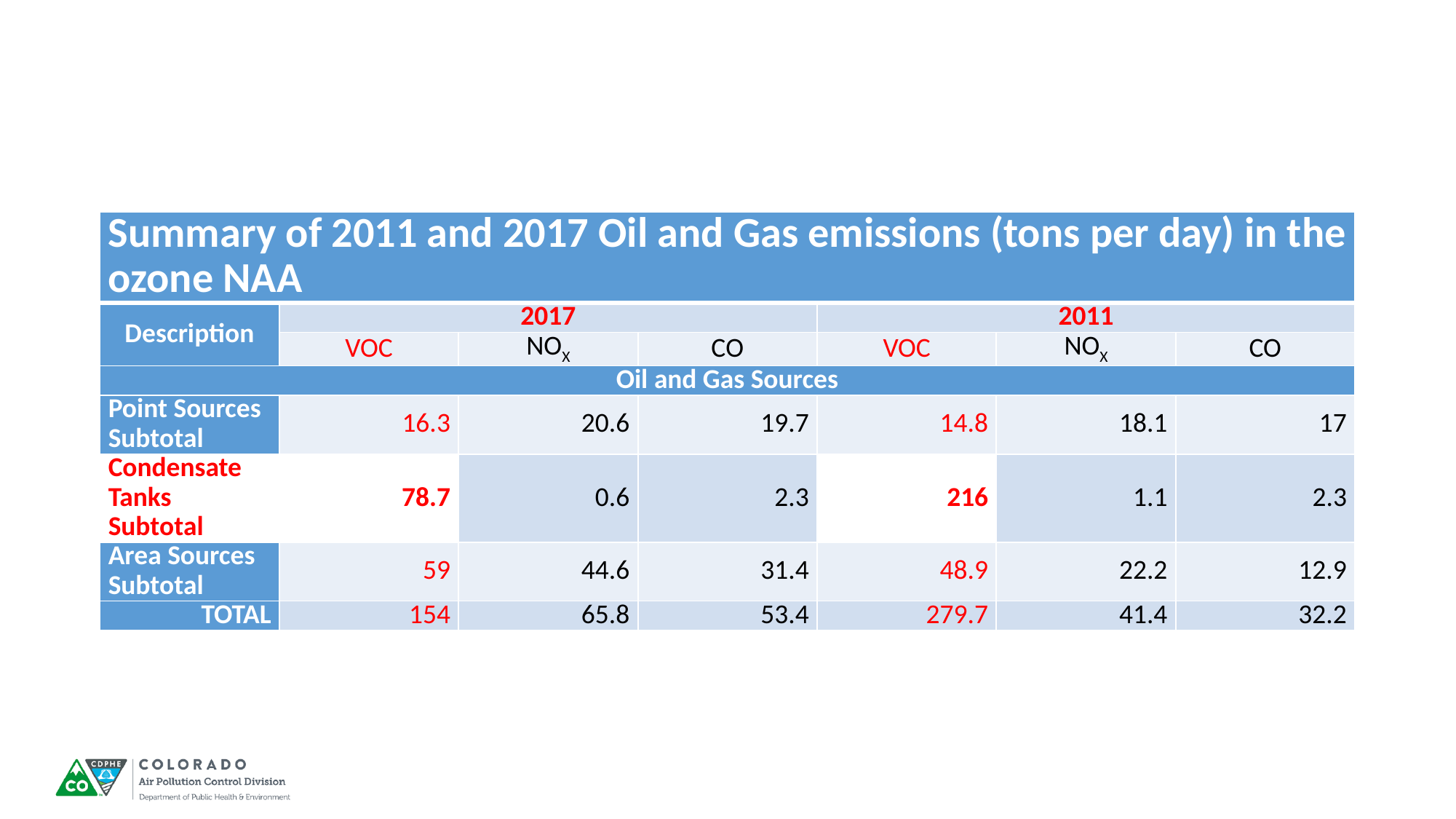

| Summary of 2011 and 2017 Oil and Gas emissions (tons per day) in the ozone NAA |  |  |  |  |  |  |
| --- | --- | --- | --- | --- | --- | --- |
| Description | 2017 |  |  | 2011 |  |  |
|  | VOC | NOX | CO | VOC | NOX | CO |
| Oil and Gas Sources |  |  |  |  |  |  |
| Point Sources Subtotal | 16.3 | 20.6 | 19.7 | 14.8 | 18.1 | 17 |
| Condensate Tanks Subtotal | 78.7 | 0.6 | 2.3 | 216 | 1.1 | 2.3 |
| Area Sources Subtotal | 59 | 44.6 | 31.4 | 48.9 | 22.2 | 12.9 |
| TOTAL | 154 | 65.8 | 53.4 | 279.7 | 41.4 | 32.2 |